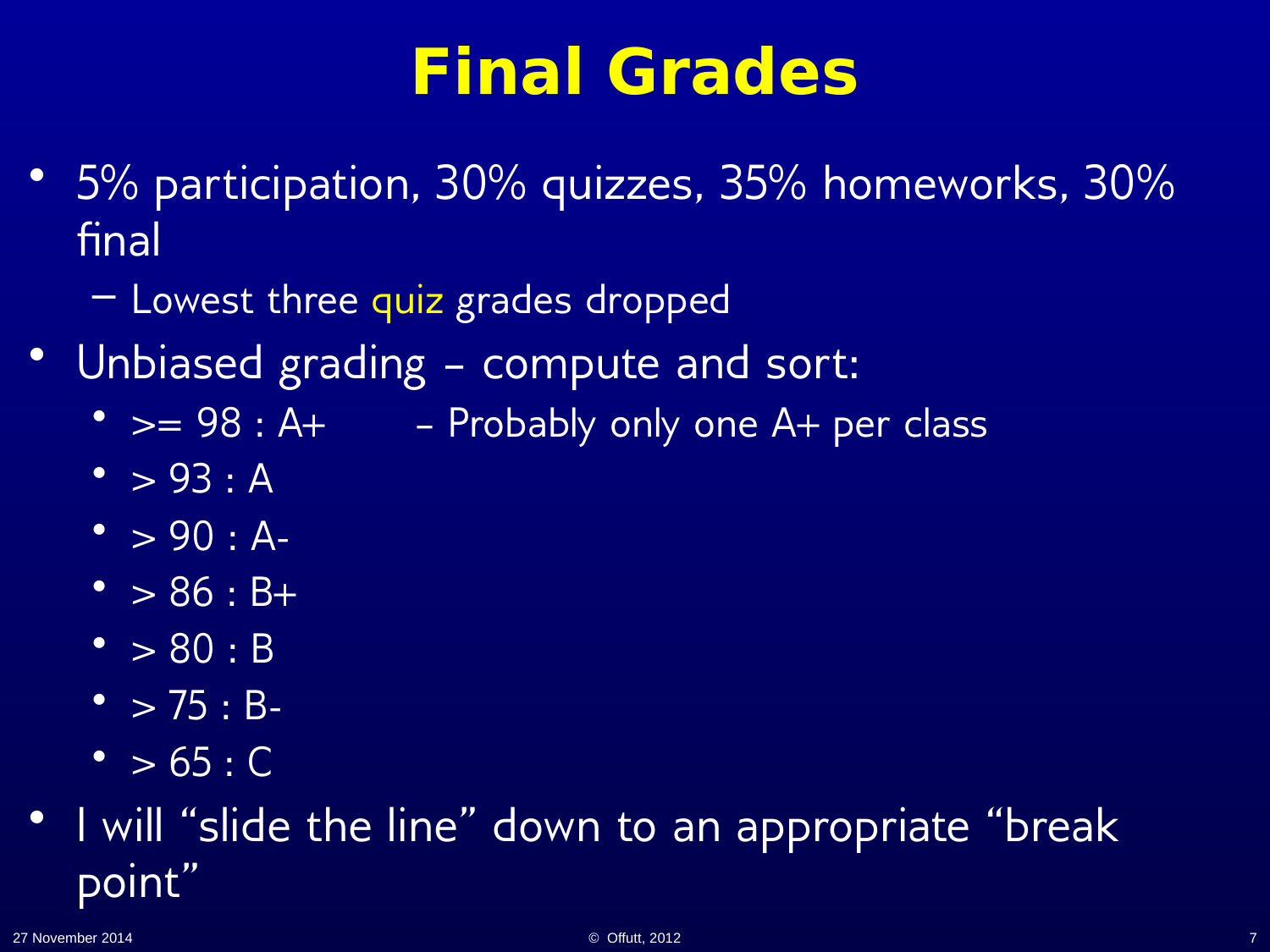

# Final Grades
5% participation, 30% quizzes, 35% homeworks, 30% final
Lowest three quiz grades dropped
Unbiased grading – compute and sort:
>= 98 : A+       – Probably only one A+ per class
> 93 : A
> 90 : A-
> 86 : B+
> 80 : B
> 75 : B-
> 65 : C
I will “slide the line” down to an appropriate “break point”
27 November 2014
©  Offutt, 2012
7